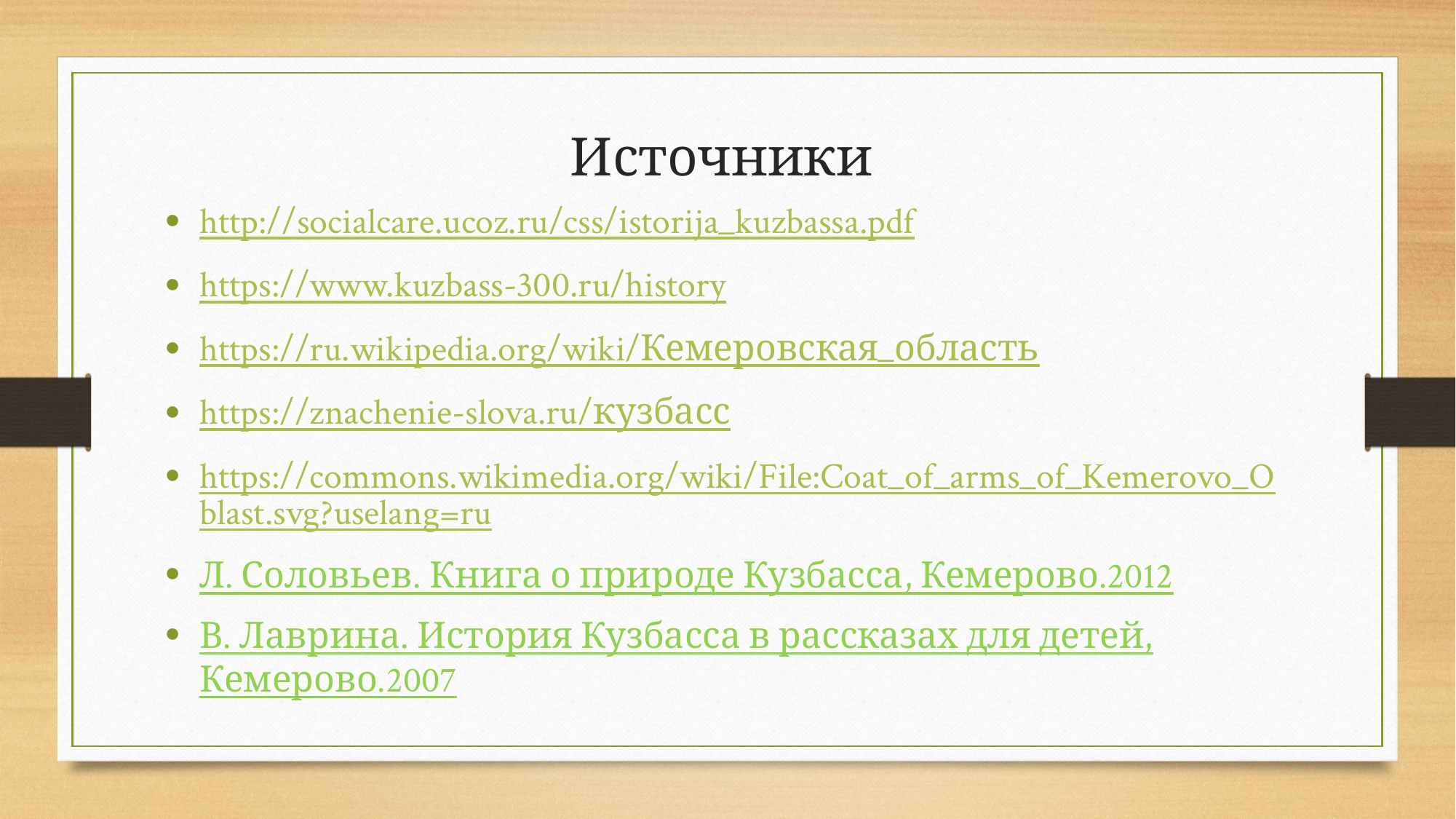

Источники
http://socialcare.ucoz.ru/css/istorija_kuzbassa.pdf
https://www.kuzbass-300.ru/history
https://ru.wikipedia.org/wiki/Кемеровская_область
https://znachenie-slova.ru/кузбасс
https://commons.wikimedia.org/wiki/File:Coat_of_arms_of_Kemerovo_Oblast.svg?uselang=ru
Л. Соловьев. Книга о природе Кузбасса, Кемерово.2012
В. Лаврина. История Кузбасса в рассказах для детей, Кемерово.2007